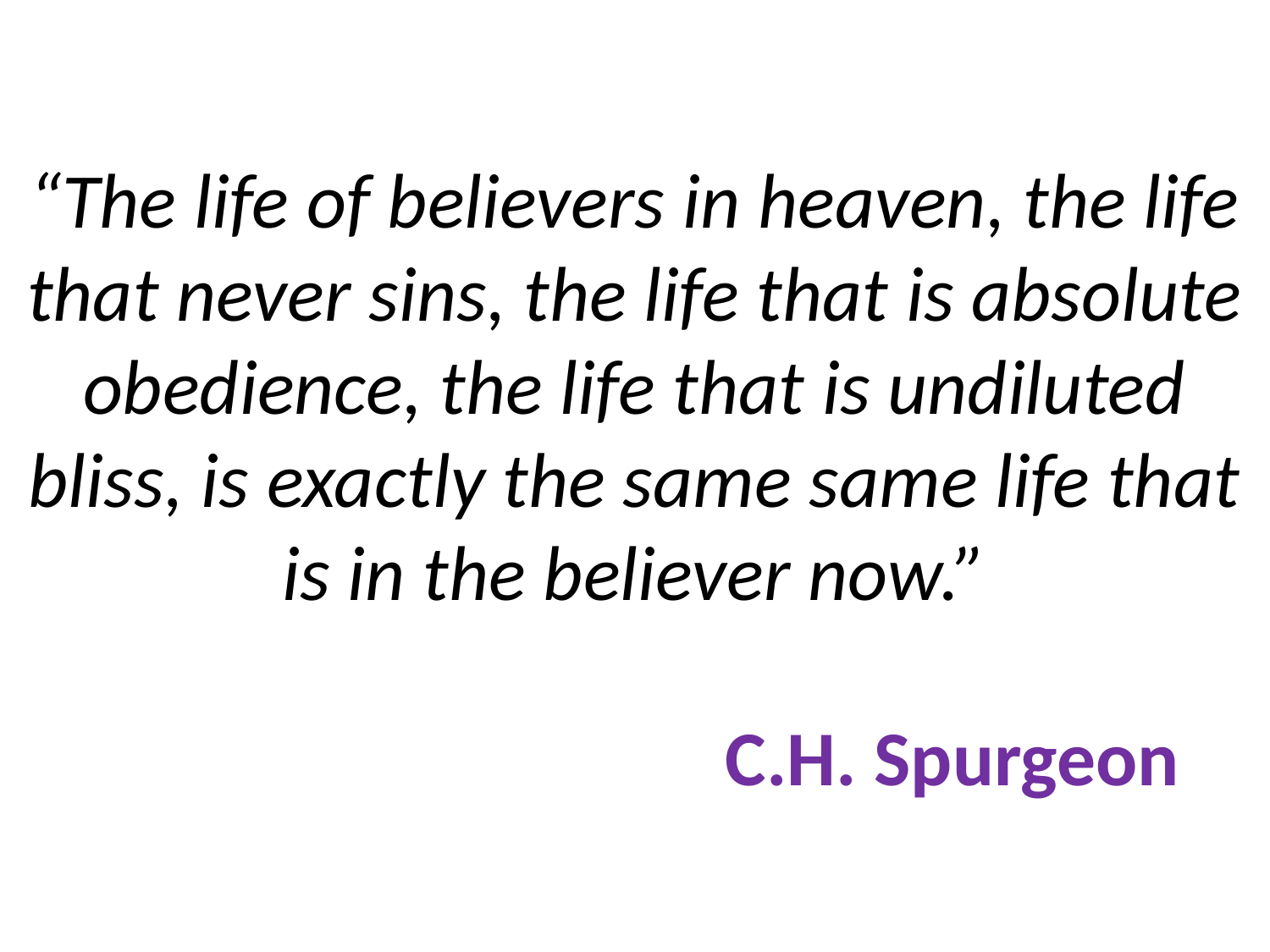

# “The life of believers in heaven, the life that never sins, the life that is absolute obedience, the life that is undiluted bliss, is exactly the same same life that is in the believer now.” C.H. Spurgeon